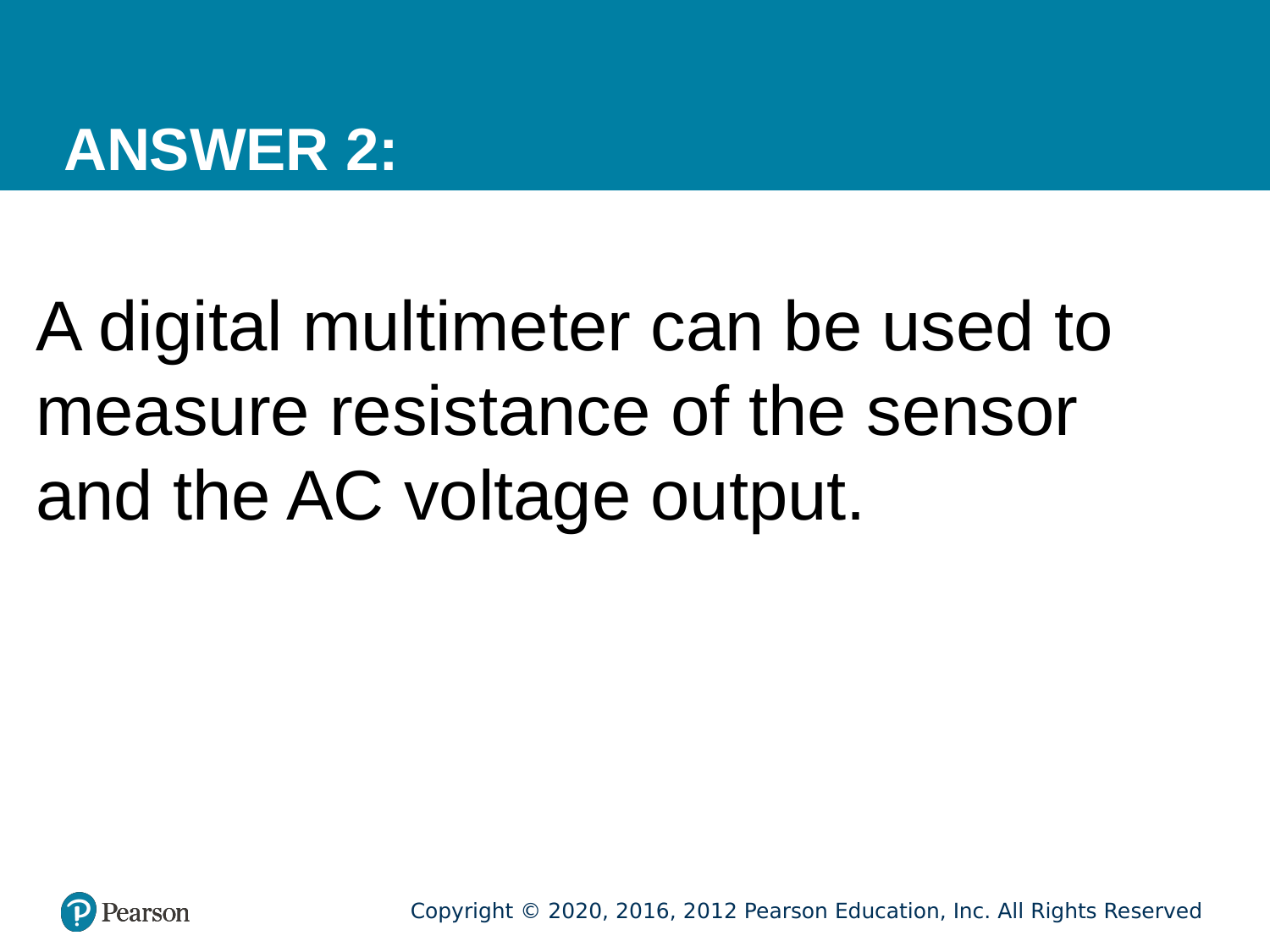

# ANSWER 2:
A digital multimeter can be used to measure resistance of the sensor and the AC voltage output.